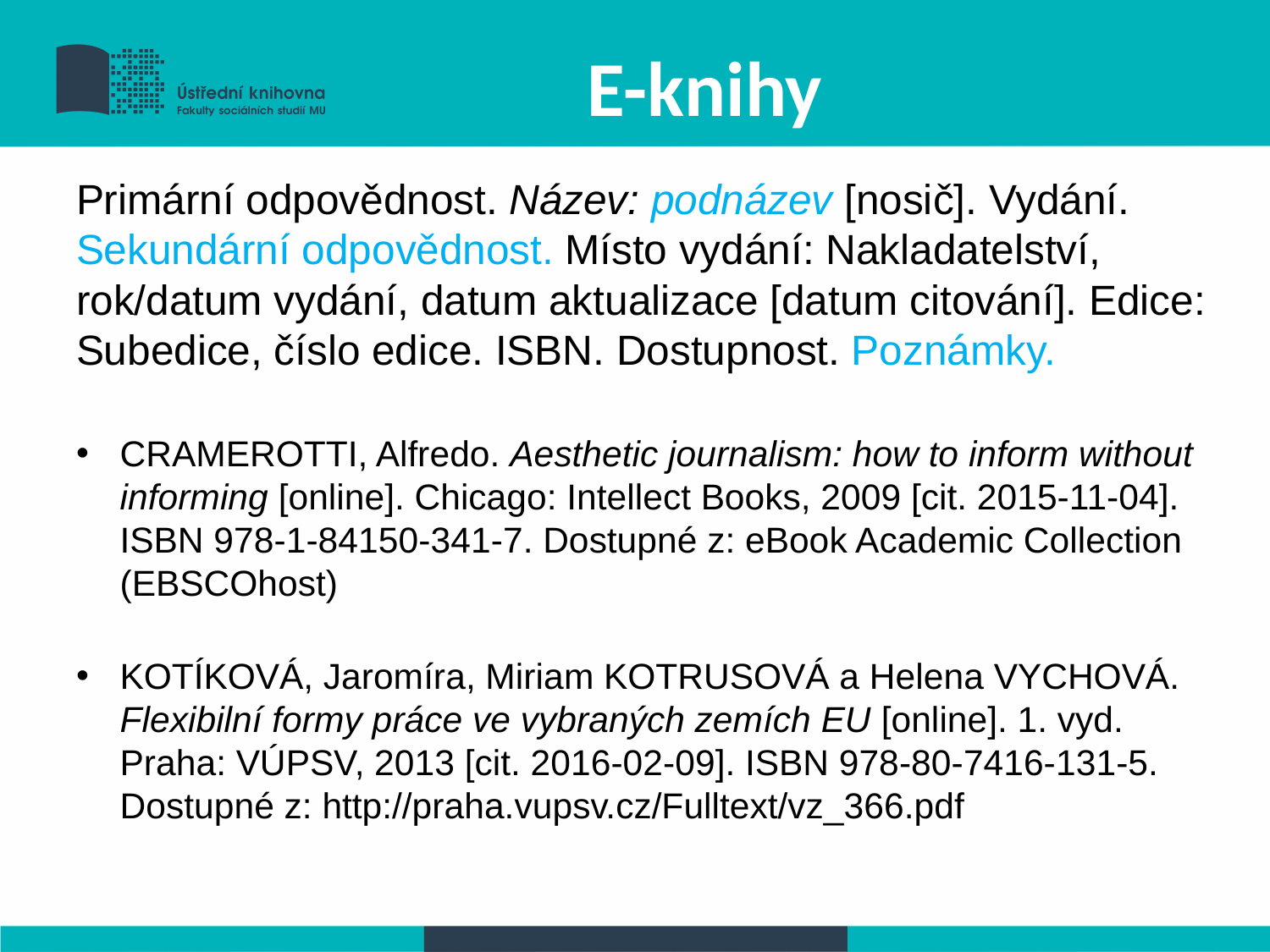

# E-knihy
Primární odpovědnost. Název: podnázev [nosič]. Vydání. Sekundární odpovědnost. Místo vydání: Nakladatelství, rok/datum vydání, datum aktualizace [datum citování]. Edice: Subedice, číslo edice. ISBN. Dostupnost. Poznámky.

CRAMEROTTI, Alfredo. Aesthetic journalism: how to inform without informing [online]. Chicago: Intellect Books, 2009 [cit. 2015-11-04]. ISBN 978-1-84150-341-7. Dostupné z: eBook Academic Collection (EBSCOhost)
KOTÍKOVÁ, Jaromíra, Miriam KOTRUSOVÁ a Helena VYCHOVÁ. Flexibilní formy práce ve vybraných zemích EU [online]. 1. vyd. Praha: VÚPSV, 2013 [cit. 2016-02-09]. ISBN 978-80-7416-131-5. Dostupné z: http://praha.vupsv.cz/Fulltext/vz_366.pdf